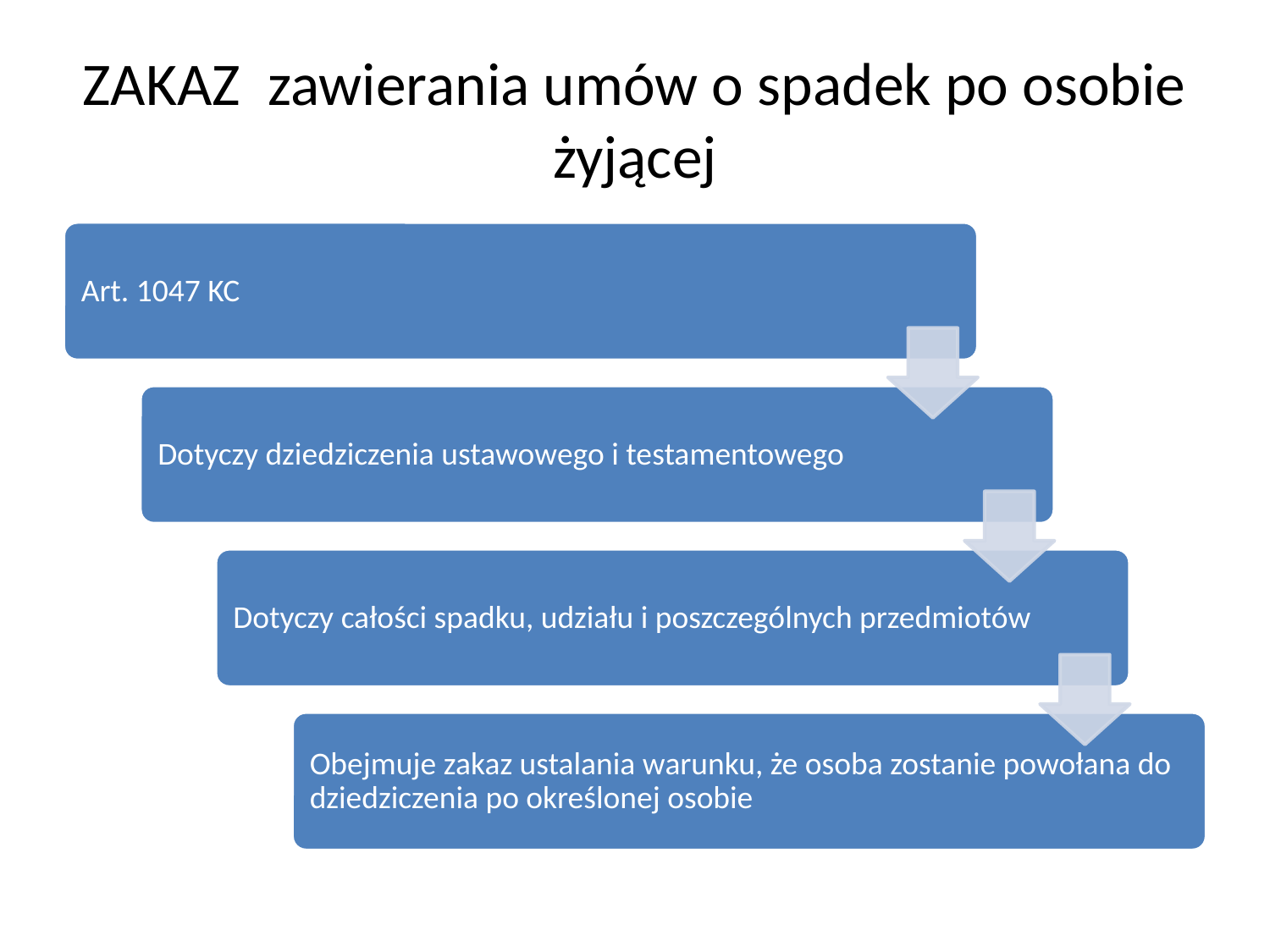

# ZAKAZ  zawierania umów o spadek po osobie żyjącej
Art. 1047 KC
Dotyczy dziedziczenia ustawowego i testamentowego
Dotyczy całości spadku, udziału i poszczególnych przedmiotów
Obejmuje zakaz ustalania warunku, że osoba zostanie powołana do dziedziczenia po określonej osobie